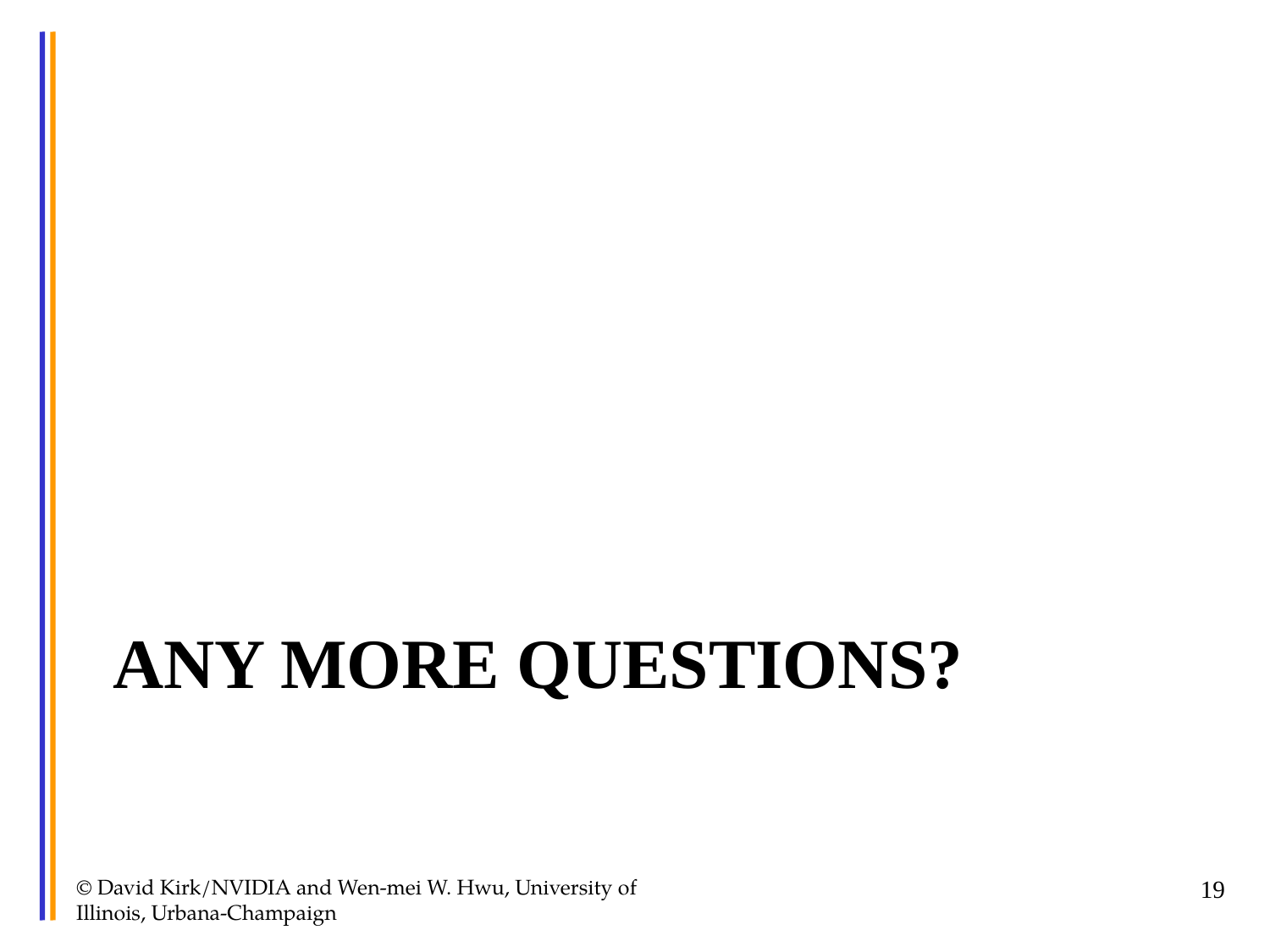

# Any More Questions?
© David Kirk/NVIDIA and Wen-mei W. Hwu, University of Illinois, Urbana-Champaign
19